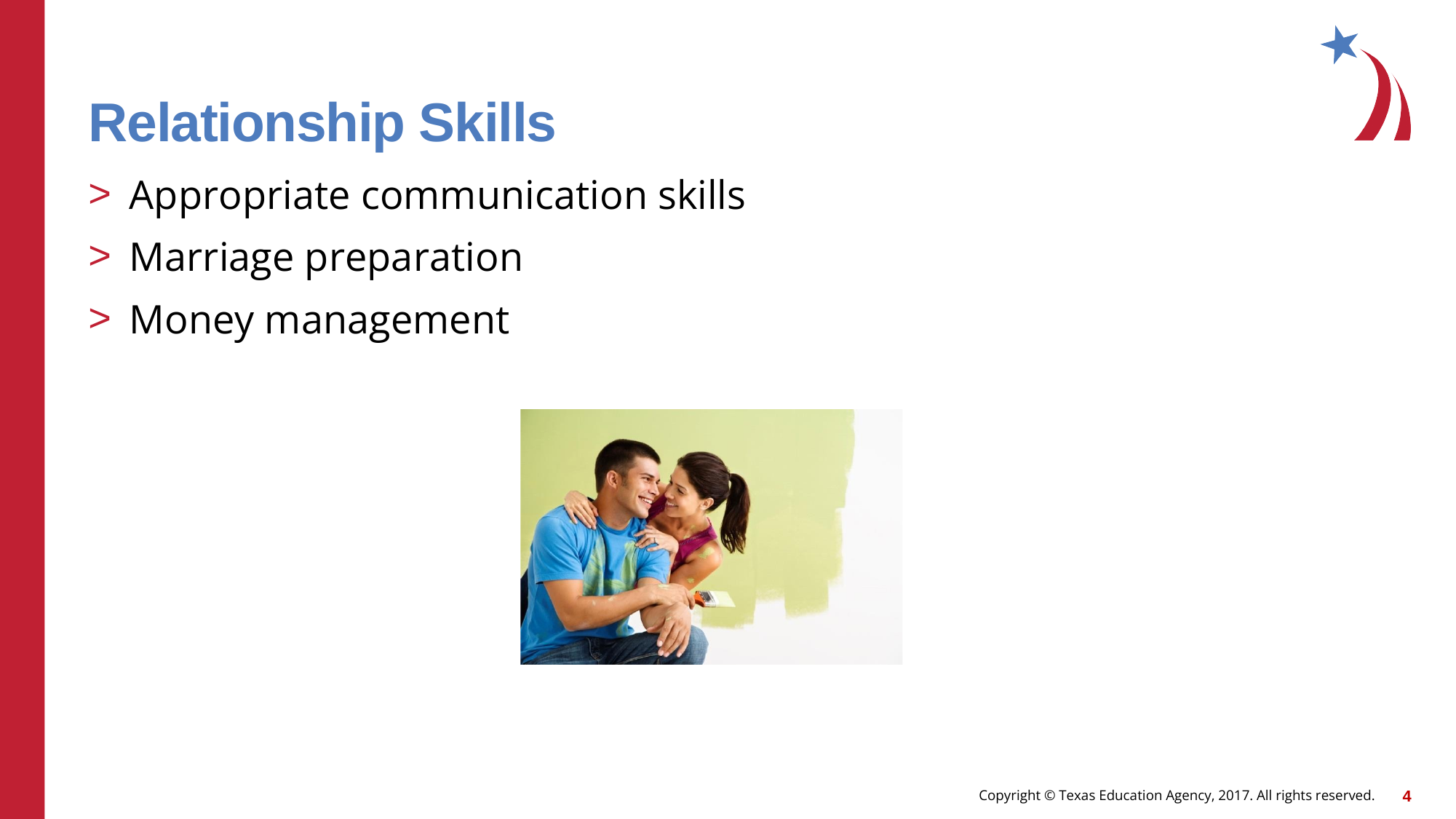

# Relationship Skills
Appropriate communication skills
Marriage preparation
Money management